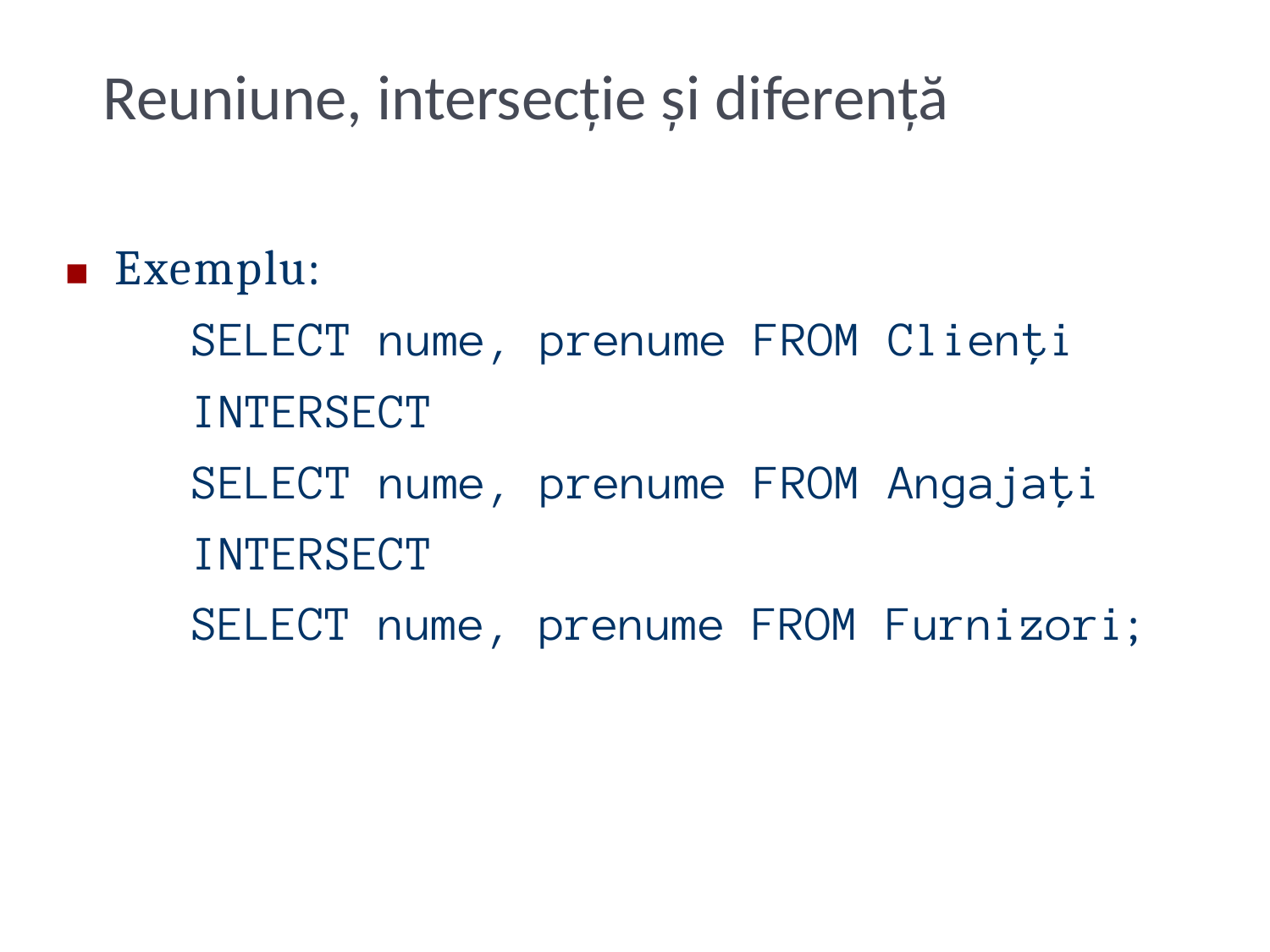

# Reuniune, intersecție și diferență
◼	Exemplu:
SELECT nume, prenume FROM Clienți
INTERSECT
SELECT nume, prenume FROM Angajați
INTERSECT
SELECT nume, prenume FROM Furnizori;